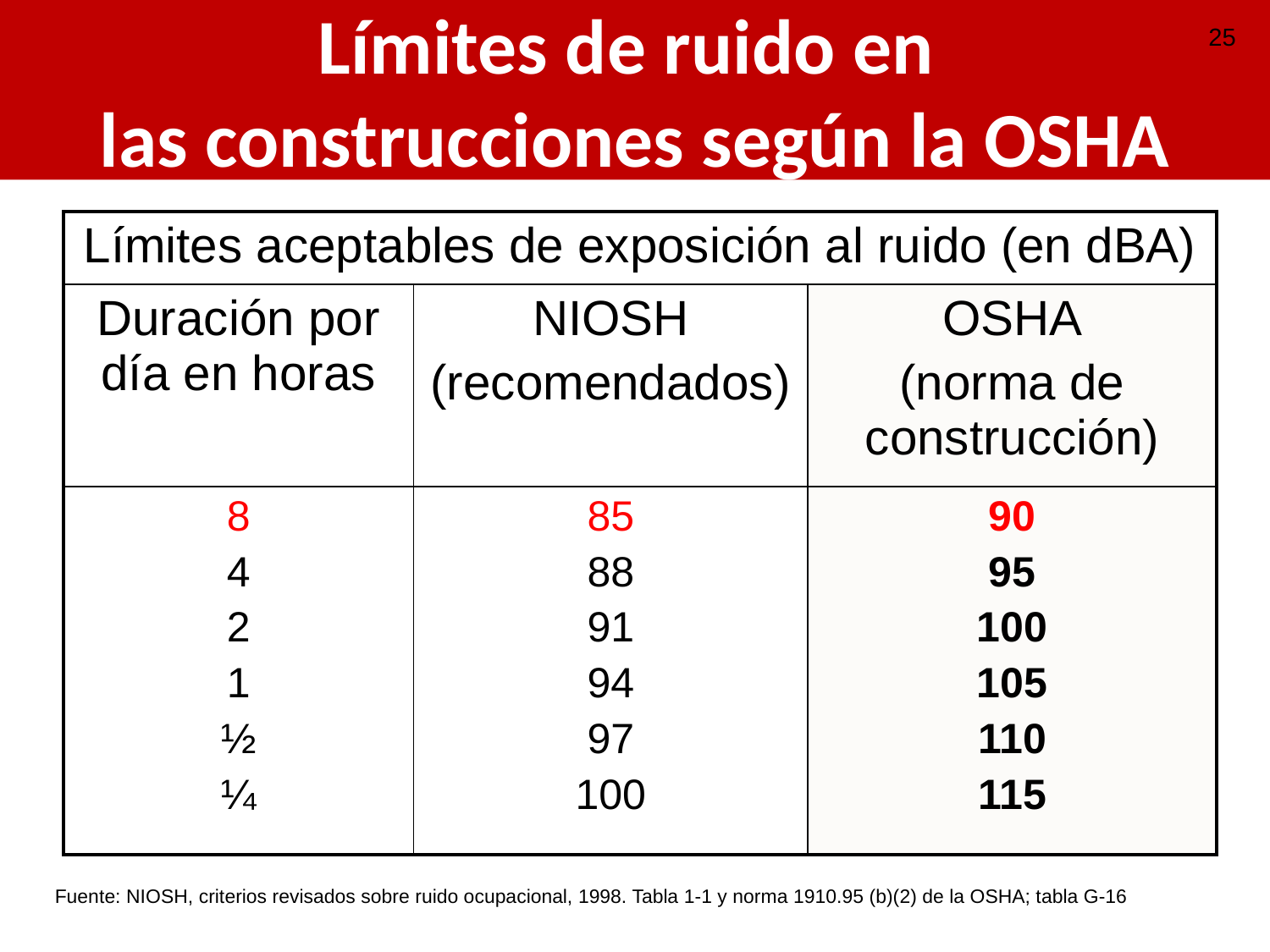

# Límites de ruido en las construcciones según la OSHA
25
| Límites aceptables de exposición al ruido (en dBA) |  |  |
| --- | --- | --- |
| Duración por día en horas | NIOSH (recomendados) | OSHA (norma de construcción) |
| 8 4 2 1 ½ ¼ | 85 88 91 94 97 100 | 90 95 100 105 110 115 |
Fuente: NIOSH, criterios revisados sobre ruido ocupacional, 1998. Tabla 1-1 y norma 1910.95 (b)(2) de la OSHA; tabla G-16